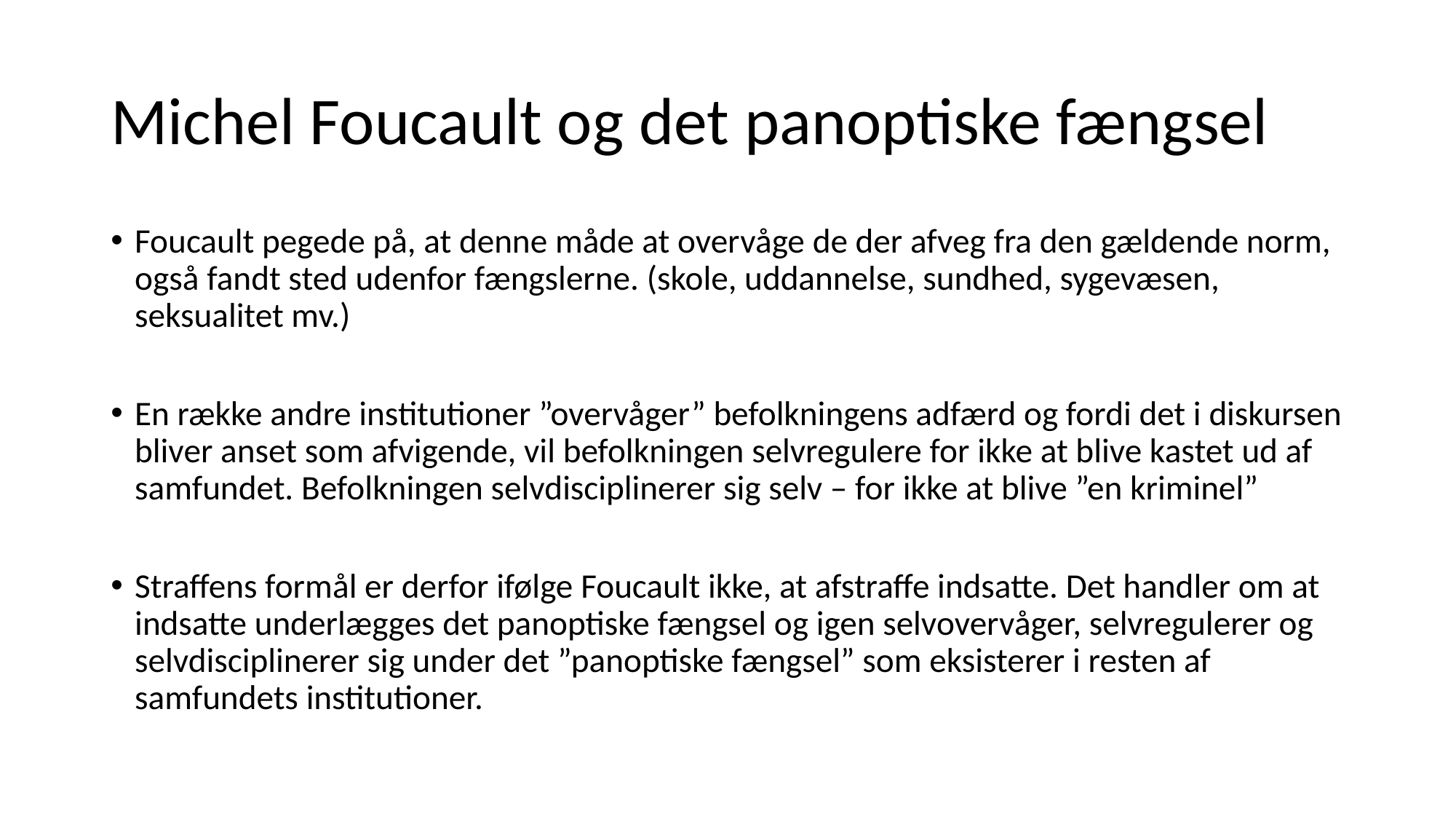

# Michel Foucault og det panoptiske fængsel
Foucault pegede på, at denne måde at overvåge de der afveg fra den gældende norm, også fandt sted udenfor fængslerne. (skole, uddannelse, sundhed, sygevæsen, seksualitet mv.)

En række andre institutioner ”overvåger” befolkningens adfærd og fordi det i diskursen bliver anset som afvigende, vil befolkningen selvregulere for ikke at blive kastet ud af samfundet. Befolkningen selvdisciplinerer sig selv – for ikke at blive ”en kriminel”

Straffens formål er derfor ifølge Foucault ikke, at afstraffe indsatte. Det handler om at indsatte underlægges det panoptiske fængsel og igen selvovervåger, selvregulerer og selvdisciplinerer sig under det ”panoptiske fængsel” som eksisterer i resten af samfundets institutioner.